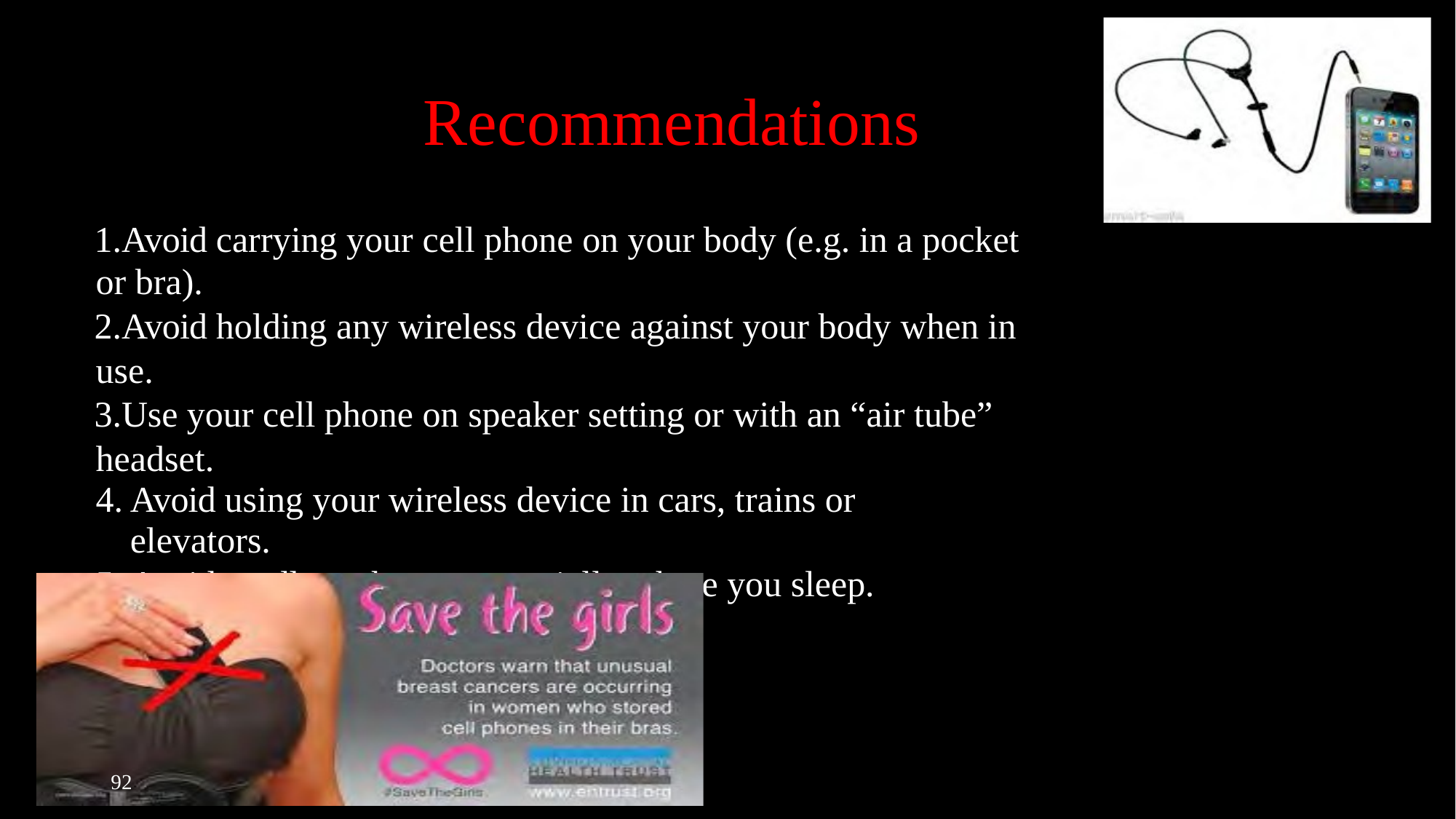

# Recommendations
Avoid carrying your cell phone on your body (e.g. in a pocket  or bra).
Avoid holding any wireless device against your body when in  use.
Use your cell phone on speaker setting or with an “air tube”  headset.
Avoid using your wireless device in cars, trains or elevators.
Avoid cordless phones, especially where you sleep.

92